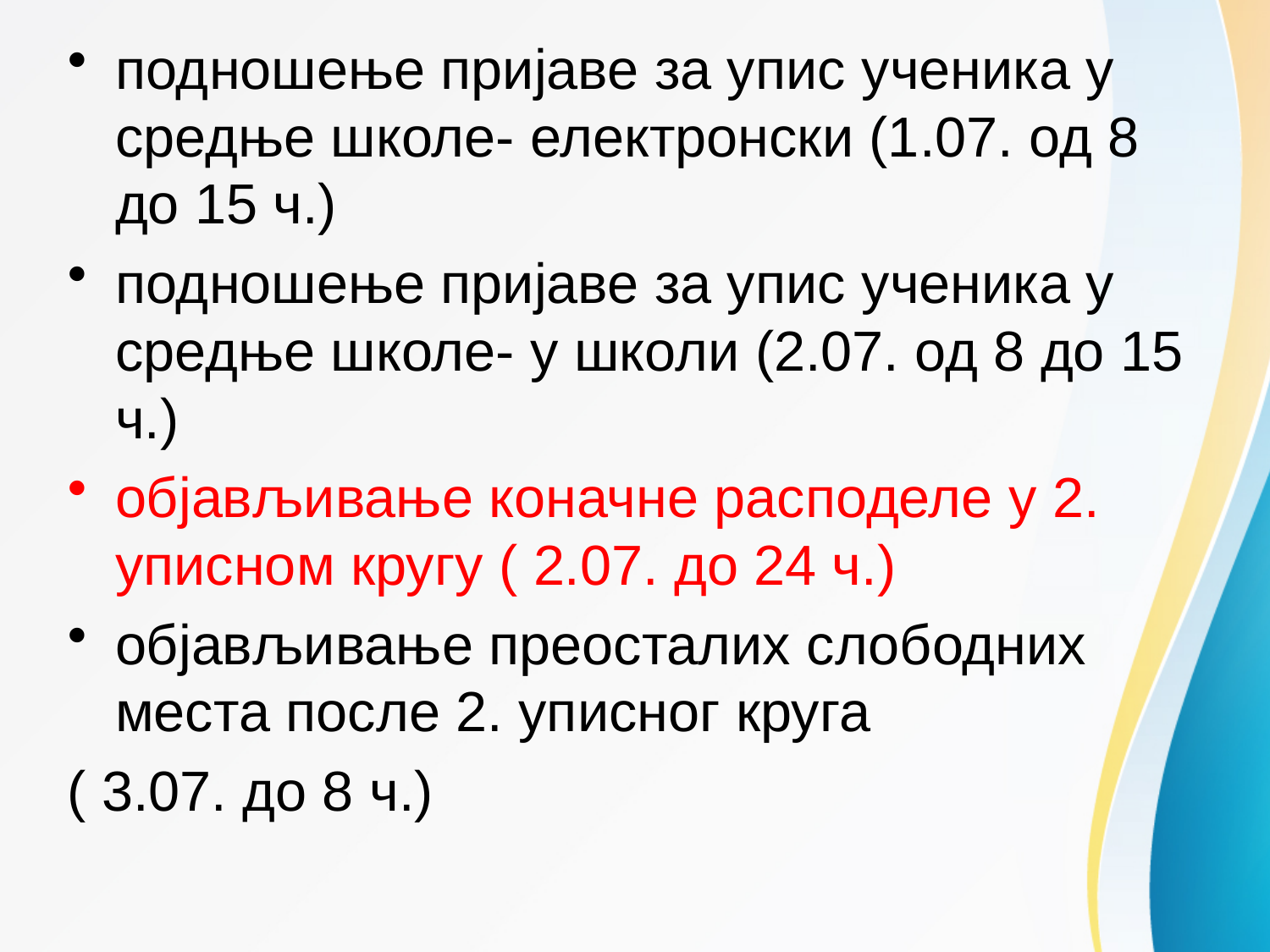

подношење пријаве за упис ученика у средње школе- електронски (1.07. од 8 до 15 ч.)
подношење пријаве за упис ученика у средње школе- у школи (2.07. од 8 до 15 ч.)
објављивање коначне расподеле у 2. уписном кругу ( 2.07. до 24 ч.)
објављивање преосталих слободних места после 2. уписног круга
( 3.07. до 8 ч.)